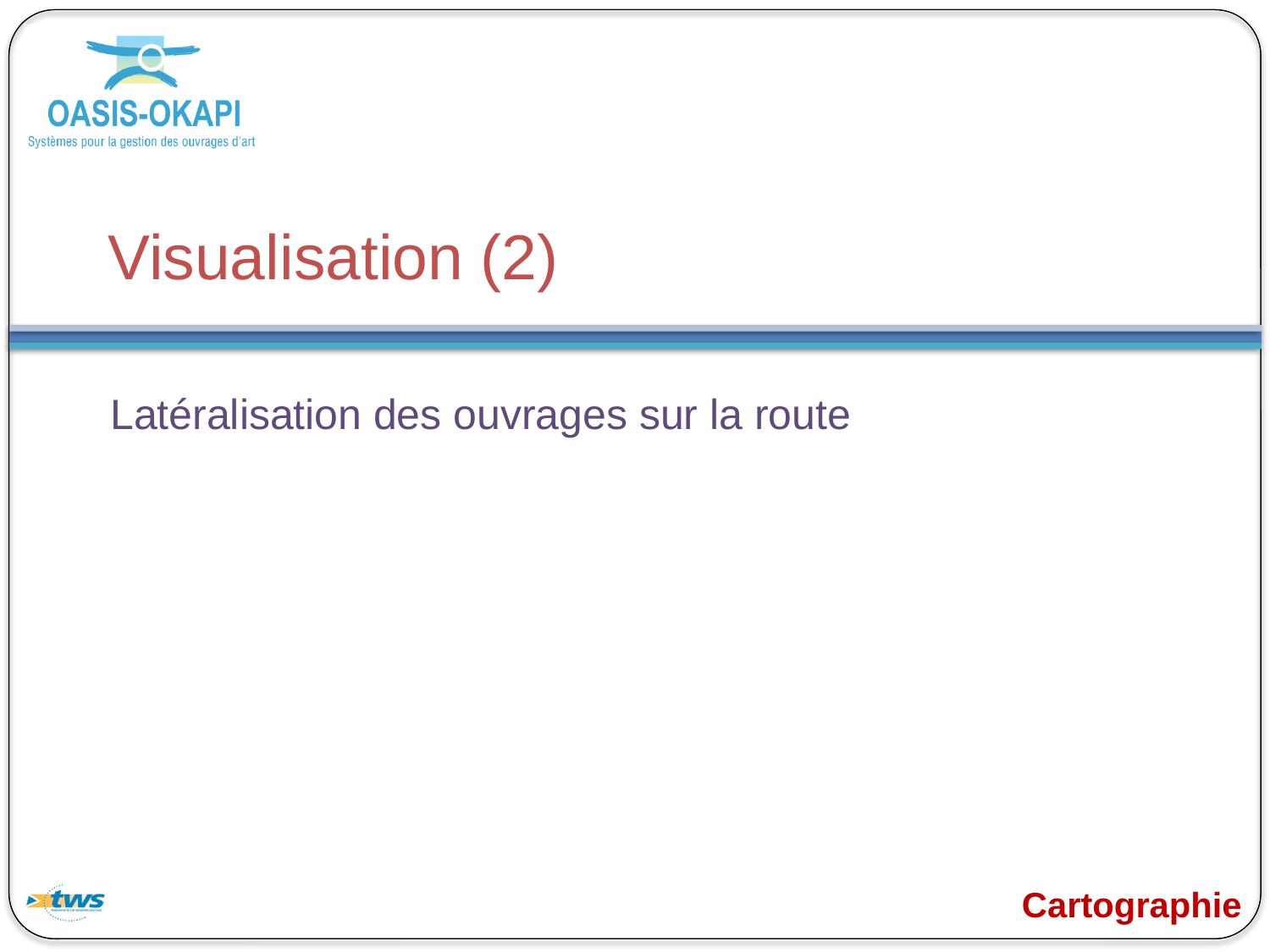

# Visualisation (2)
Latéralisation des ouvrages sur la route

Cartographie